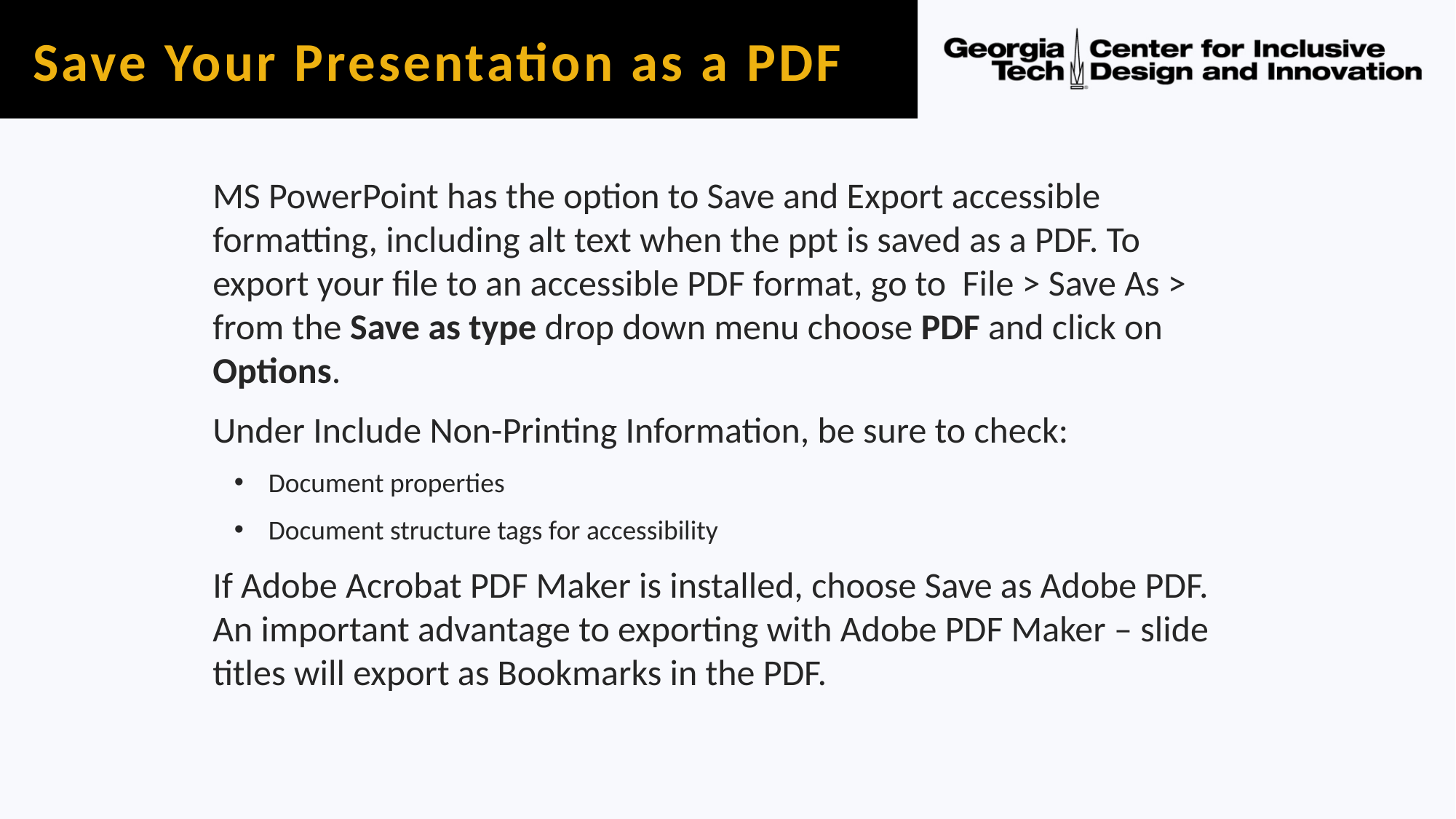

# Save Your Presentation as a PDF
MS PowerPoint has the option to Save and Export accessible formatting, including alt text when the ppt is saved as a PDF. To export your file to an accessible PDF format, go to  File > Save As >
from the Save as type drop down menu choose PDF and click on Options.
Under Include Non-Printing Information, be sure to check:
Document properties
Document structure tags for accessibility
If Adobe Acrobat PDF Maker is installed, choose Save as Adobe PDF. An important advantage to exporting with Adobe PDF Maker – slide titles will export as Bookmarks in the PDF.